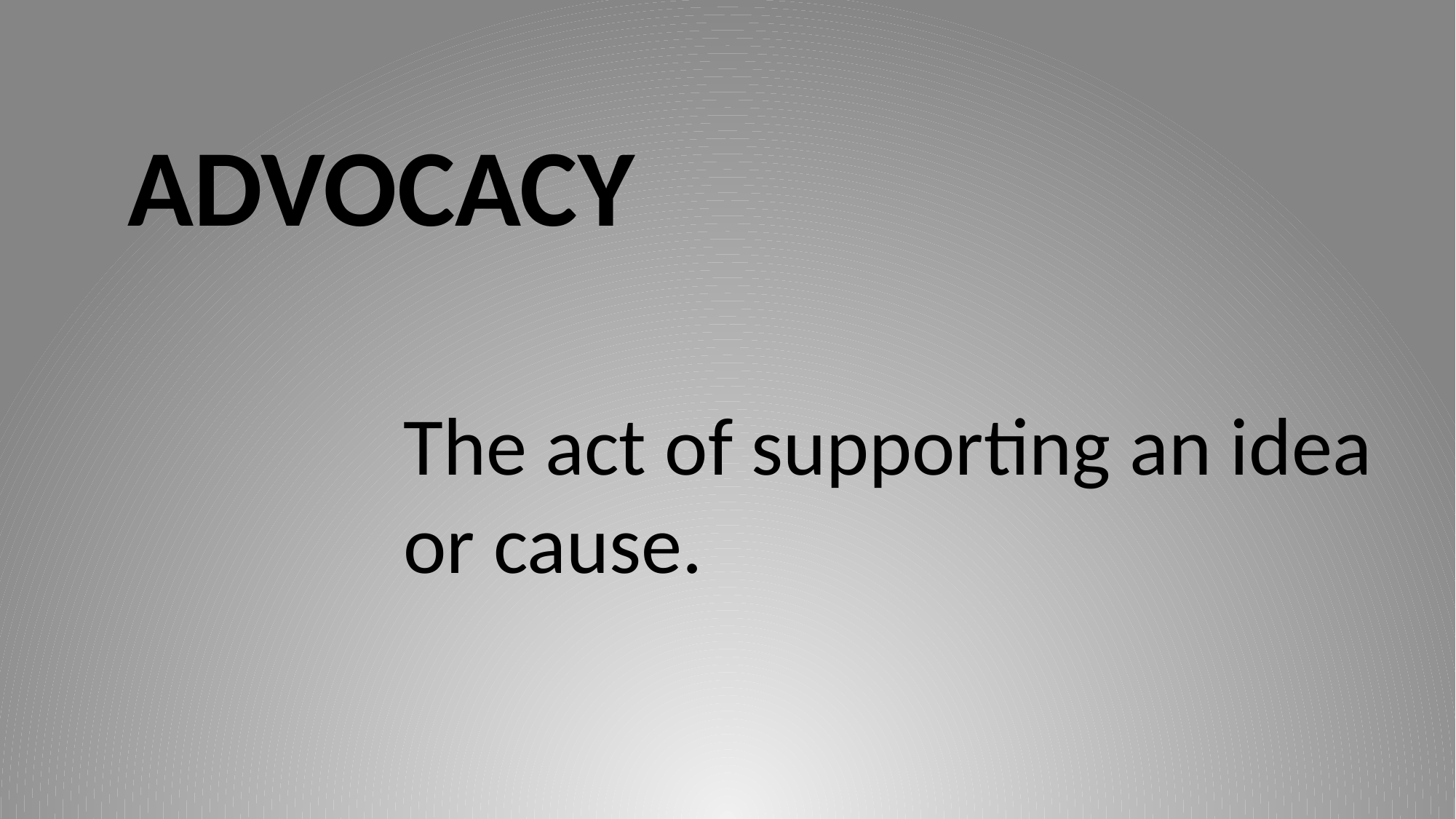

ADVOCACY
The act of supporting an idea or cause.